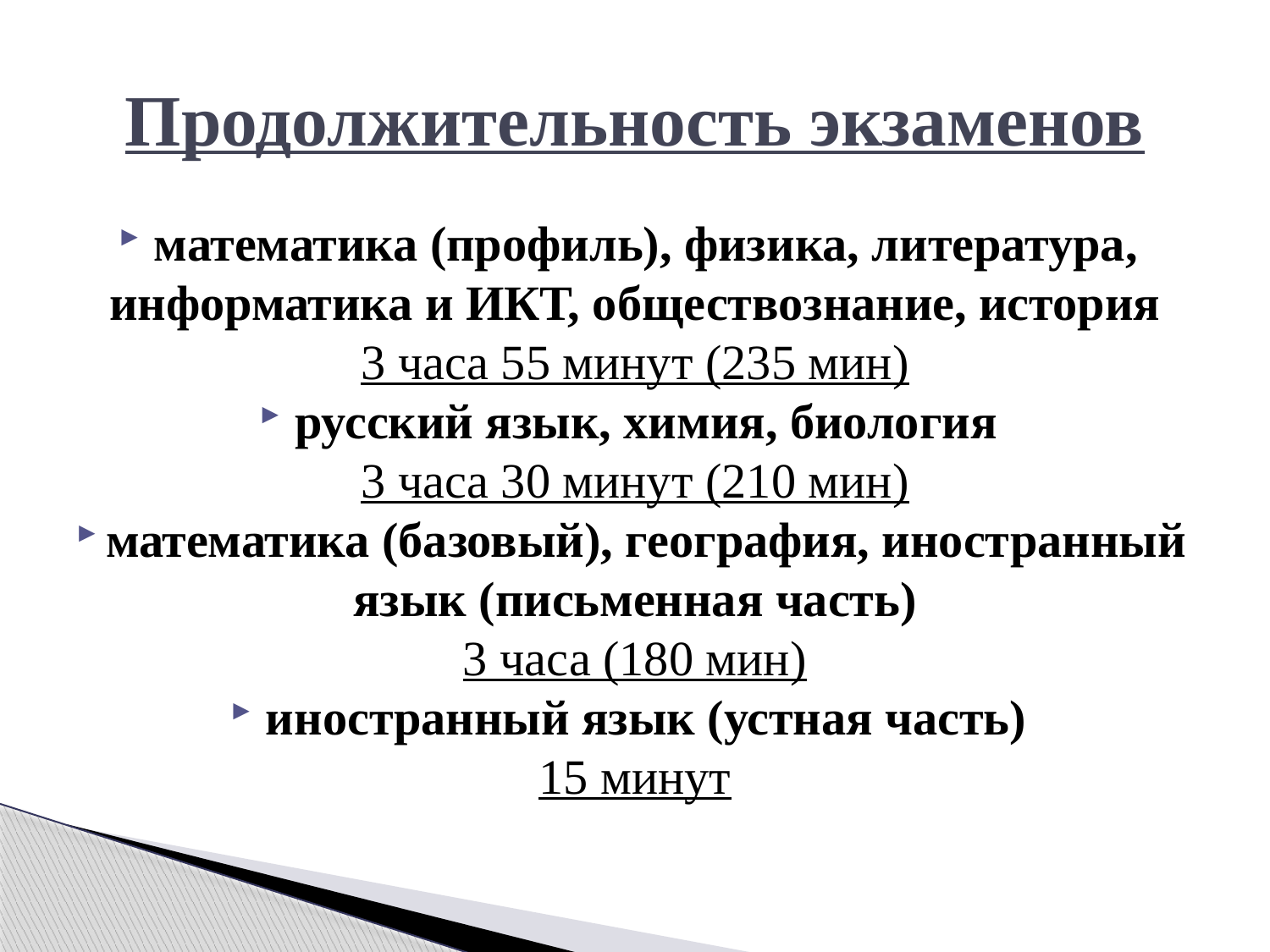

# Продолжительность экзаменов
математика (профиль), физика, литература, информатика и ИКТ, обществознание, история
3 часа 55 минут (235 мин)
русский язык, химия, биология
3 часа 30 минут (210 мин)
математика (базовый), география, иностранный язык (письменная часть)
3 часа (180 мин)
иностранный язык (устная часть)
15 минут